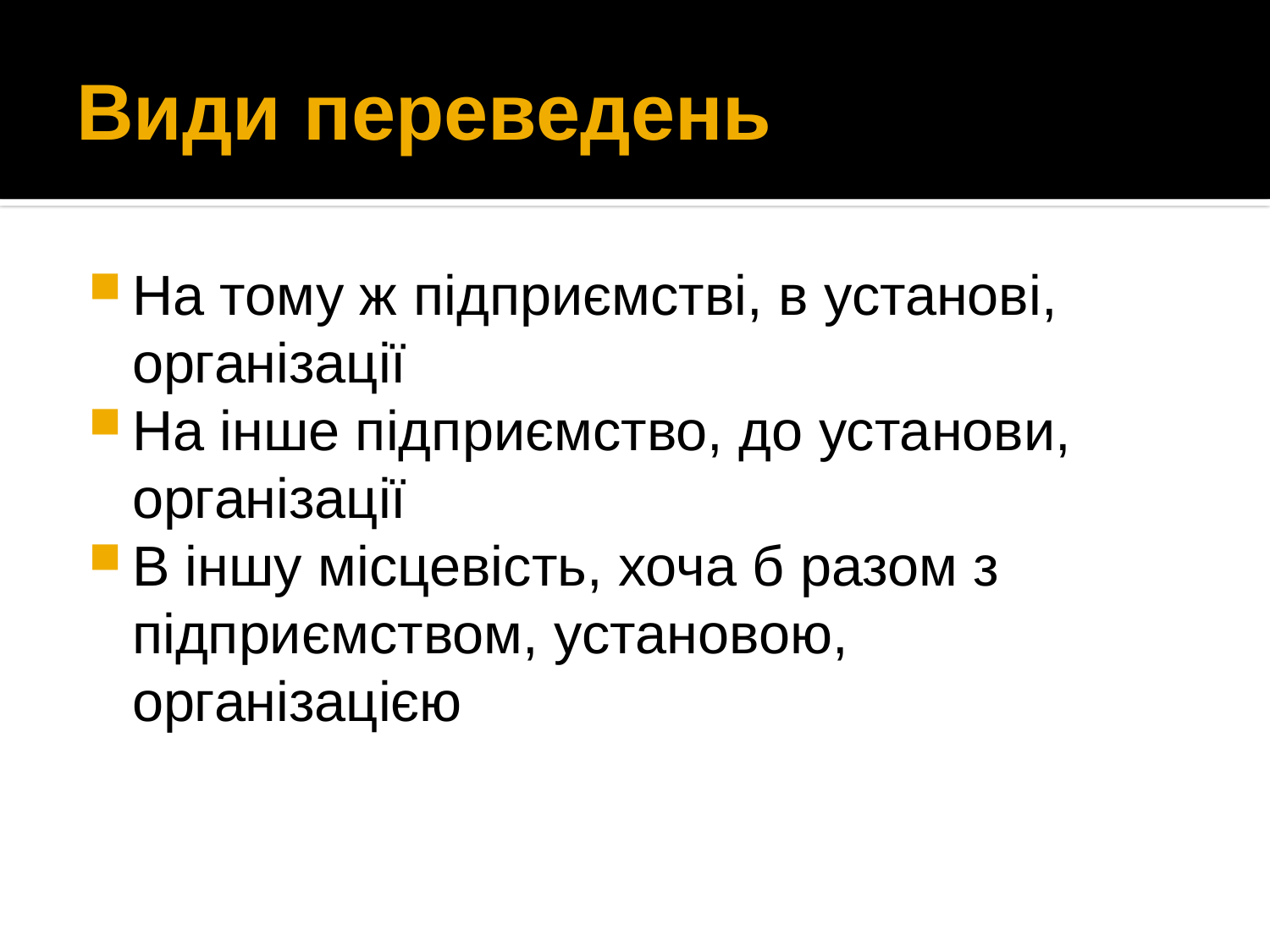

# Види переведень
На тому ж підприємстві, в установі, організації
На інше підприємство, до установи, організації
В іншу місцевість, хоча б разом з підприємством, установою, організацією